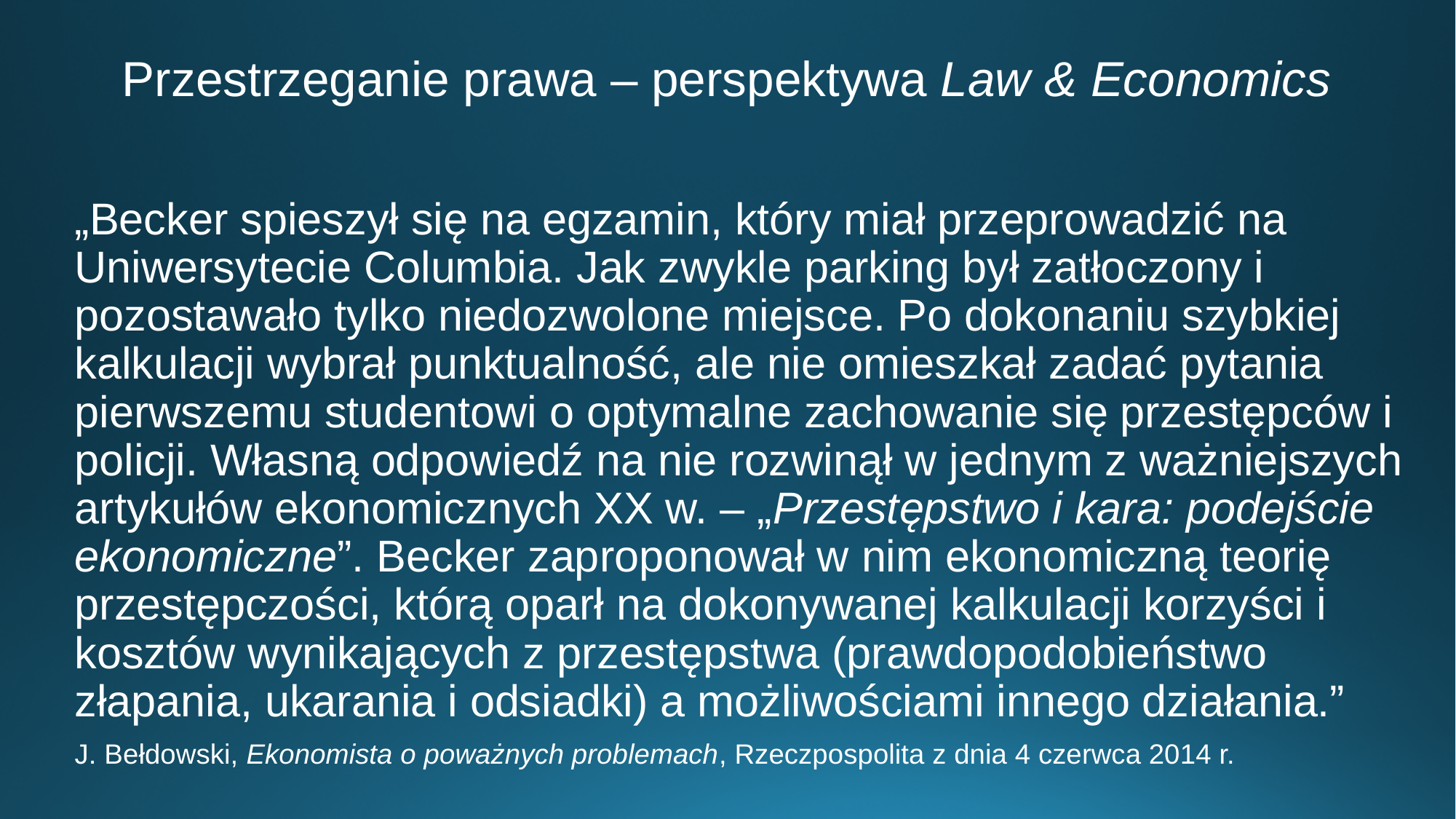

# Przestrzeganie prawa – perspektywa Law & Economics
„Becker spieszył się na egzamin, który miał przeprowadzić na Uniwersytecie Columbia. Jak zwykle parking był zatłoczony i pozostawało tylko niedozwolone miejsce. Po dokonaniu szybkiej kalkulacji wybrał punktualność, ale nie omieszkał zadać pytania pierwszemu studentowi o optymalne zachowanie się przestępców i policji. Własną odpowiedź na nie rozwinął w jednym z ważniejszych artykułów ekonomicznych XX w. – „Przestępstwo i kara: podejście ekonomiczne”. Becker zaproponował w nim ekonomiczną teorię przestępczości, którą oparł na dokonywanej kalkulacji korzyści i kosztów wynikających z przestępstwa (prawdopodobieństwo złapania, ukarania i odsiadki) a możliwościami innego działania.”
J. Bełdowski, Ekonomista o poważnych problemach, Rzeczpospolita z dnia 4 czerwca 2014 r.